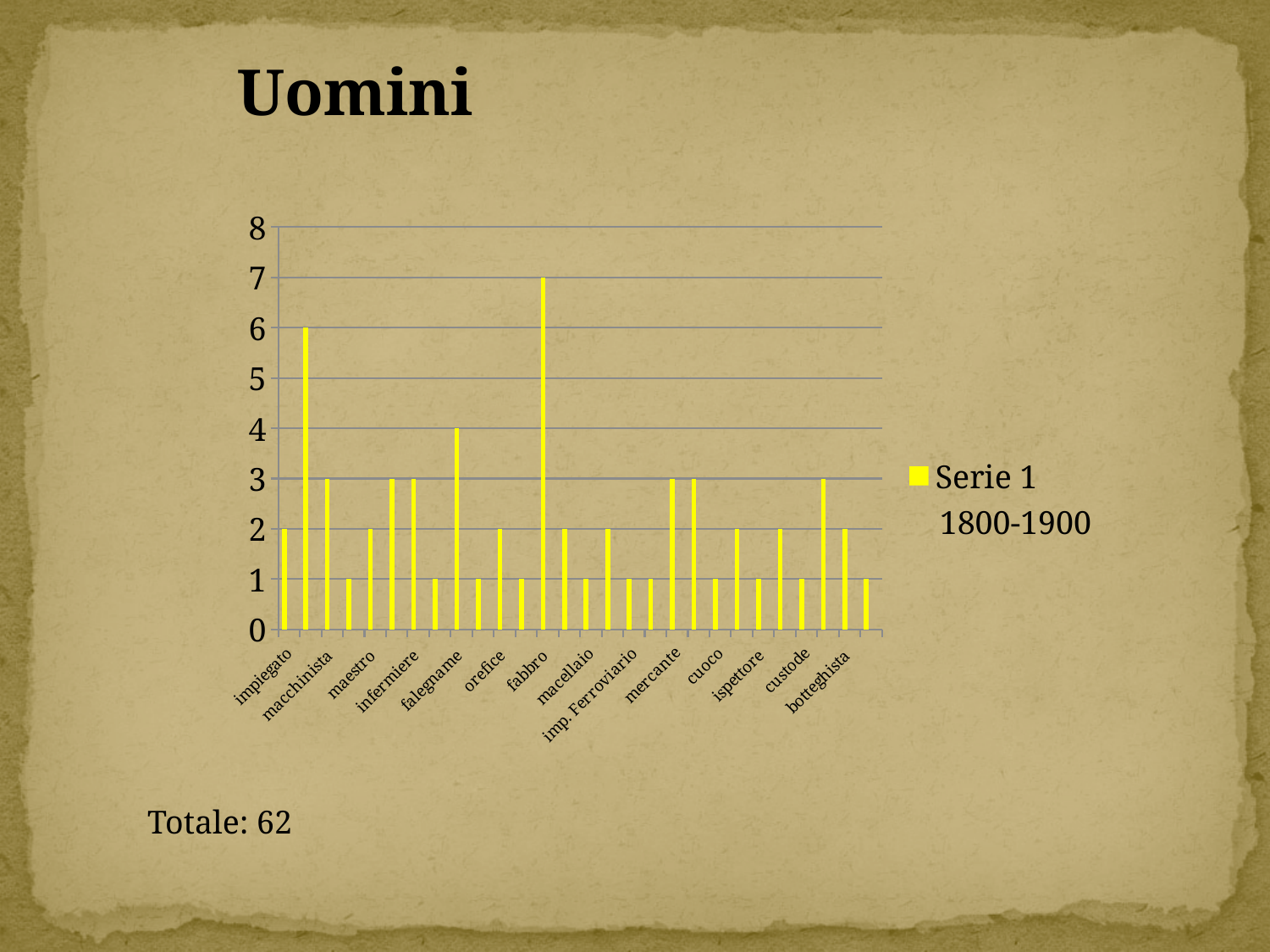

Uomini

### Chart

| Category | Serie 1 | Colonna1 | Colonna2 |
|---|---|---|---|
| impiegato | 2.0 | None | None |
| calzolaio | 6.0 | None | None |
| macchinista  | 3.0 | None | None |
| cocchiere | 1.0 | None | None |
| maestro  | 2.0 | None | None |
| facchino  | 3.0 | None | None |
| infermiere  | 3.0 | None | None |
| condottiero | 1.0 | None | None |
| falegname  | 4.0 | None | None |
| ortolano  | 1.0 | None | None |
| orefice  | 2.0 | None | None |
| muratore  | 1.0 | None | None |
| fabbro  | 7.0 | None | None |
| domestico | 2.0 | None | None |
| macellaio | 1.0 | None | None |
| cameriere | 2.0 | None | None |
| imp. Ferroviario | 1.0 | None | None |
| doganiere | 1.0 | None | None |
| mercante | 3.0 | None | None |
| tipografo | 3.0 | None | None |
| cuoco | 1.0 | None | None |
| imbianchino  | 2.0 | None | None |
| ispettore  | 1.0 | None | None |
| meccanico  | 2.0 | None | None |
| custode | 1.0 | None | None |
| sarto  | 3.0 | None | None |
| botteghista  | 2.0 | None | None |
| fisarmonico | 1.0 | None | None |
1800-1900
Totale: 62